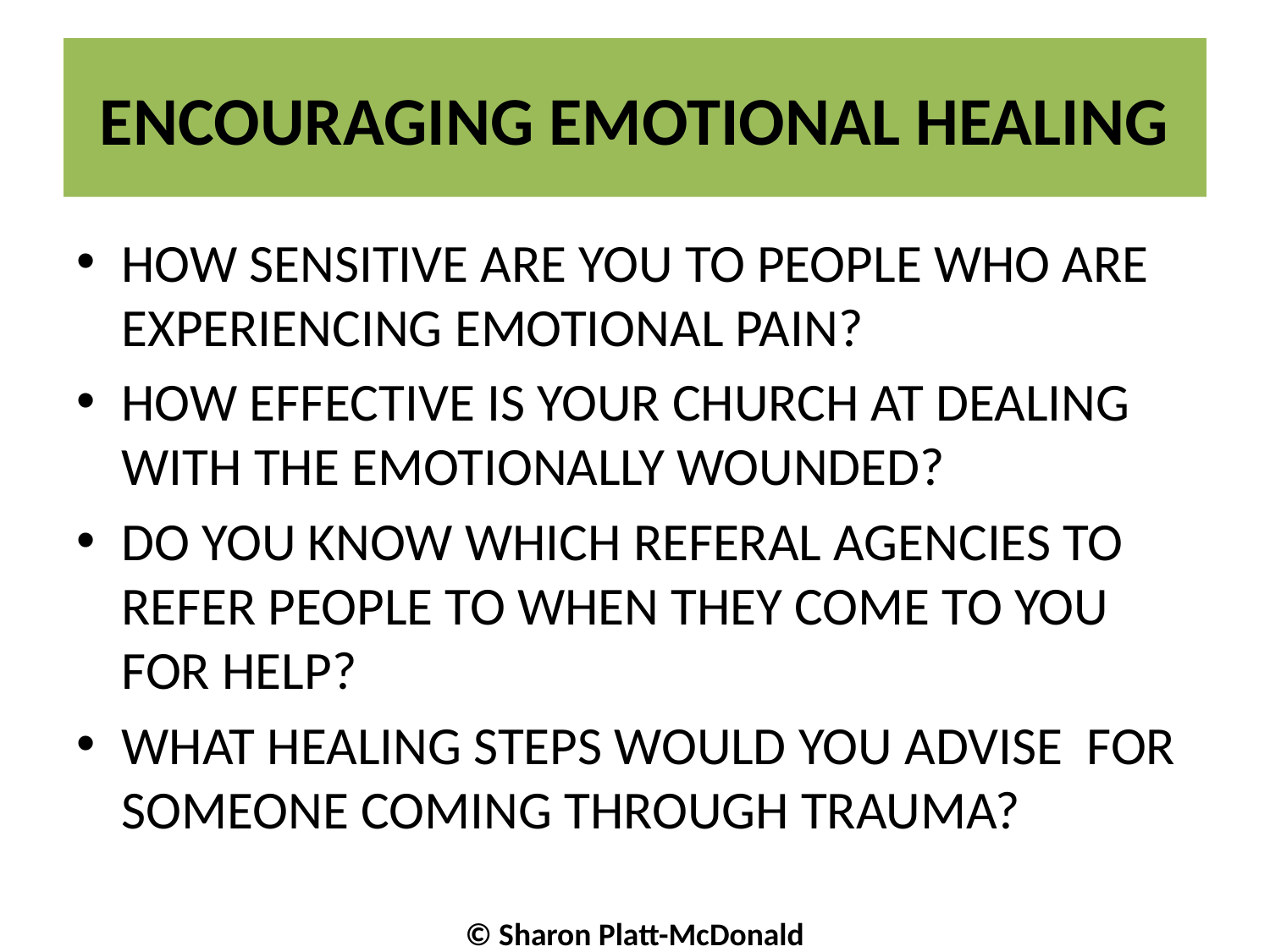

# ENCOURAGING EMOTIONAL HEALING
HOW SENSITIVE ARE YOU TO PEOPLE WHO ARE EXPERIENCING EMOTIONAL PAIN?
HOW EFFECTIVE IS YOUR CHURCH AT DEALING WITH THE EMOTIONALLY WOUNDED?
DO YOU KNOW WHICH REFERAL AGENCIES TO REFER PEOPLE TO WHEN THEY COME TO YOU FOR HELP?
WHAT HEALING STEPS WOULD YOU ADVISE  FOR SOMEONE COMING THROUGH TRAUMA?

© Sharon Platt-McDonald